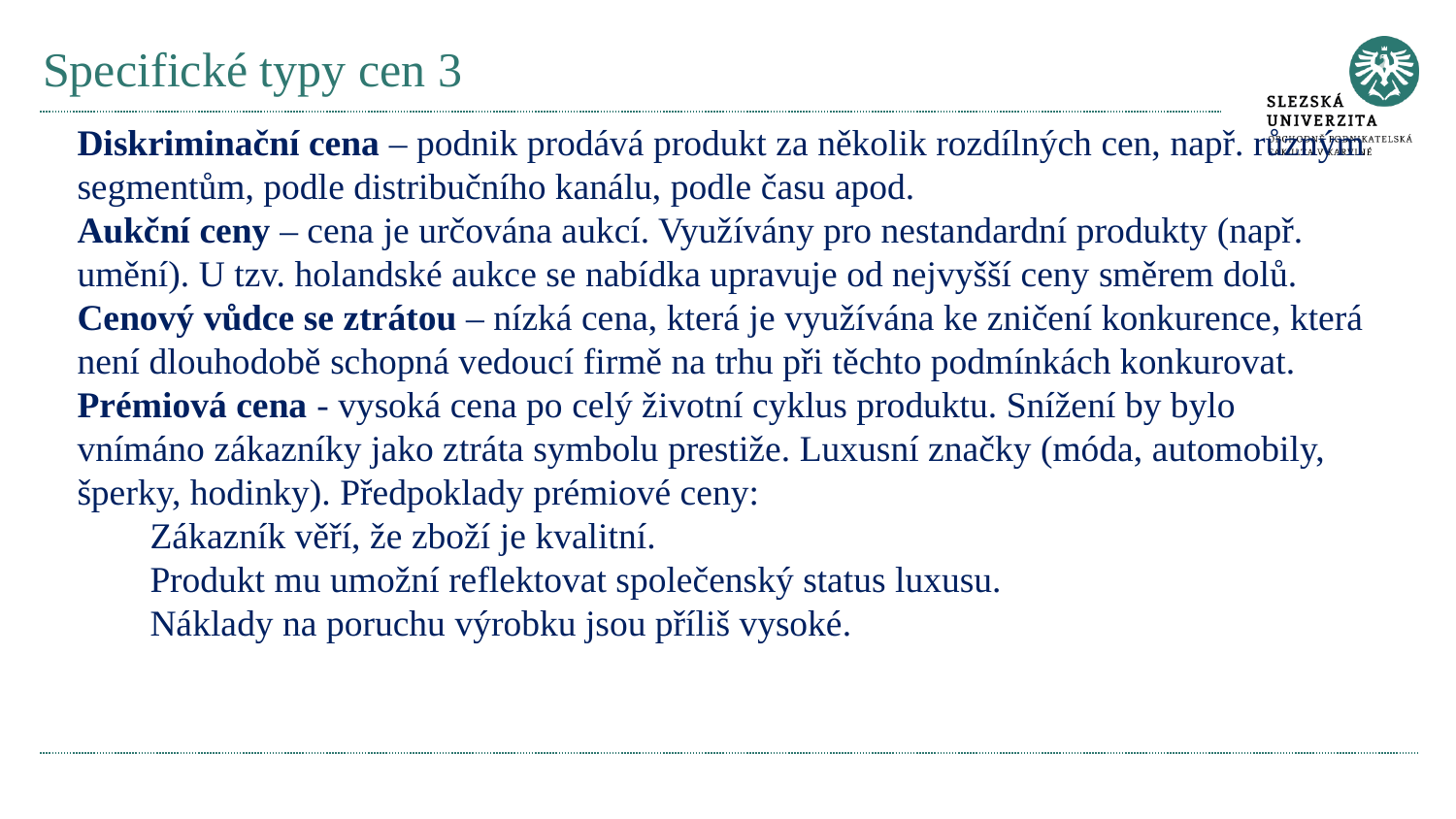

# Specifické typy cen 3
Diskriminační cena – podnik prodává produkt za několik rozdílných cen, např. různým segmentům, podle distribučního kanálu, podle času apod.
Aukční ceny – cena je určována aukcí. Využívány pro nestandardní produkty (např. umění). U tzv. holandské aukce se nabídka upravuje od nejvyšší ceny směrem dolů.
Cenový vůdce se ztrátou – nízká cena, která je využívána ke zničení konkurence, která není dlouhodobě schopná vedoucí firmě na trhu při těchto podmínkách konkurovat.
Prémiová cena - vysoká cena po celý životní cyklus produktu. Snížení by bylo vnímáno zákazníky jako ztráta symbolu prestiže. Luxusní značky (móda, automobily, šperky, hodinky). Předpoklady prémiové ceny:
Zákazník věří, že zboží je kvalitní.
Produkt mu umožní reflektovat společenský status luxusu.
Náklady na poruchu výrobku jsou příliš vysoké.